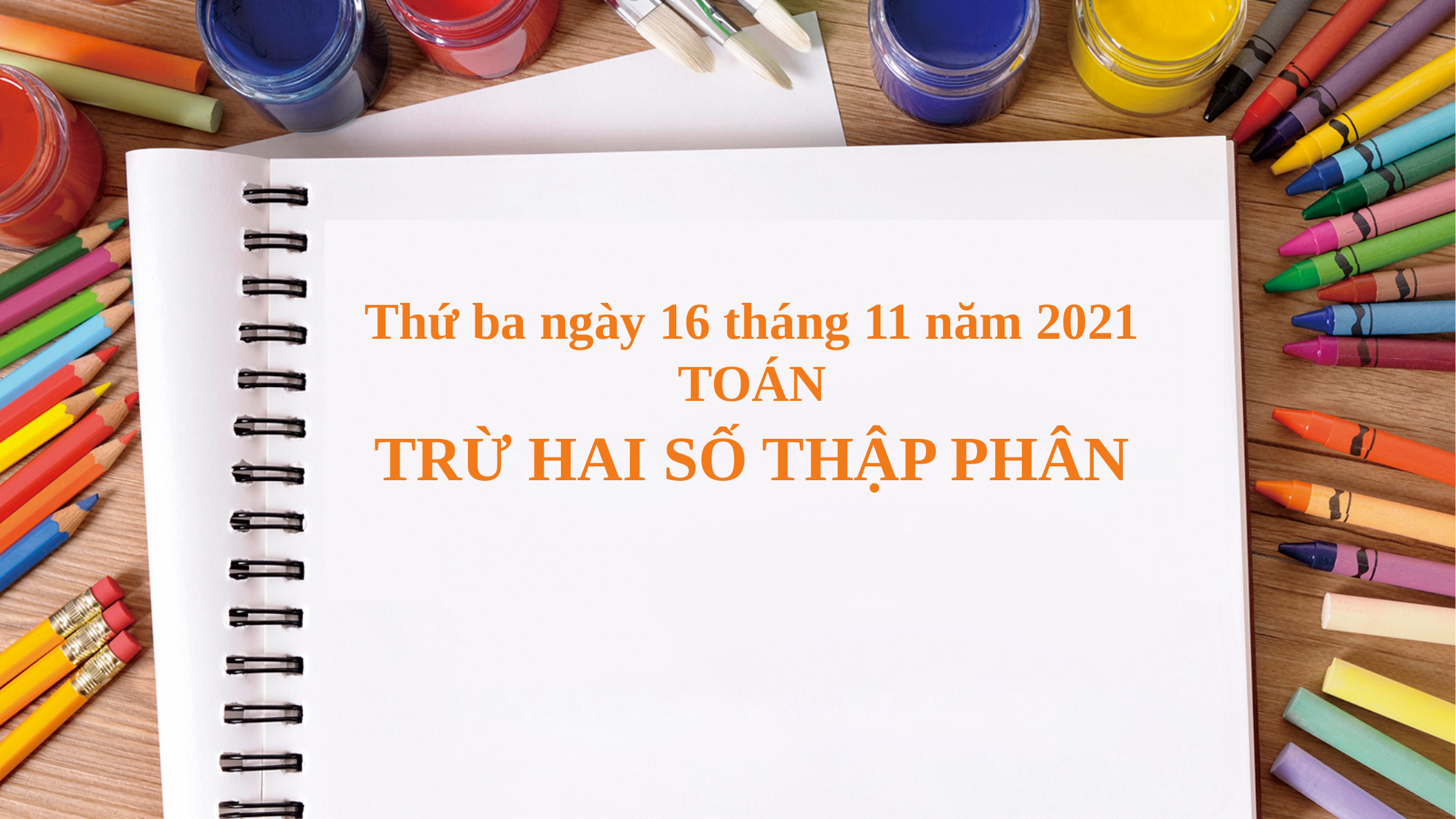

Thứ ba ngày 16 tháng 11 năm 2021
TOÁN
TRỪ HAI SỐ THẬP PHÂN